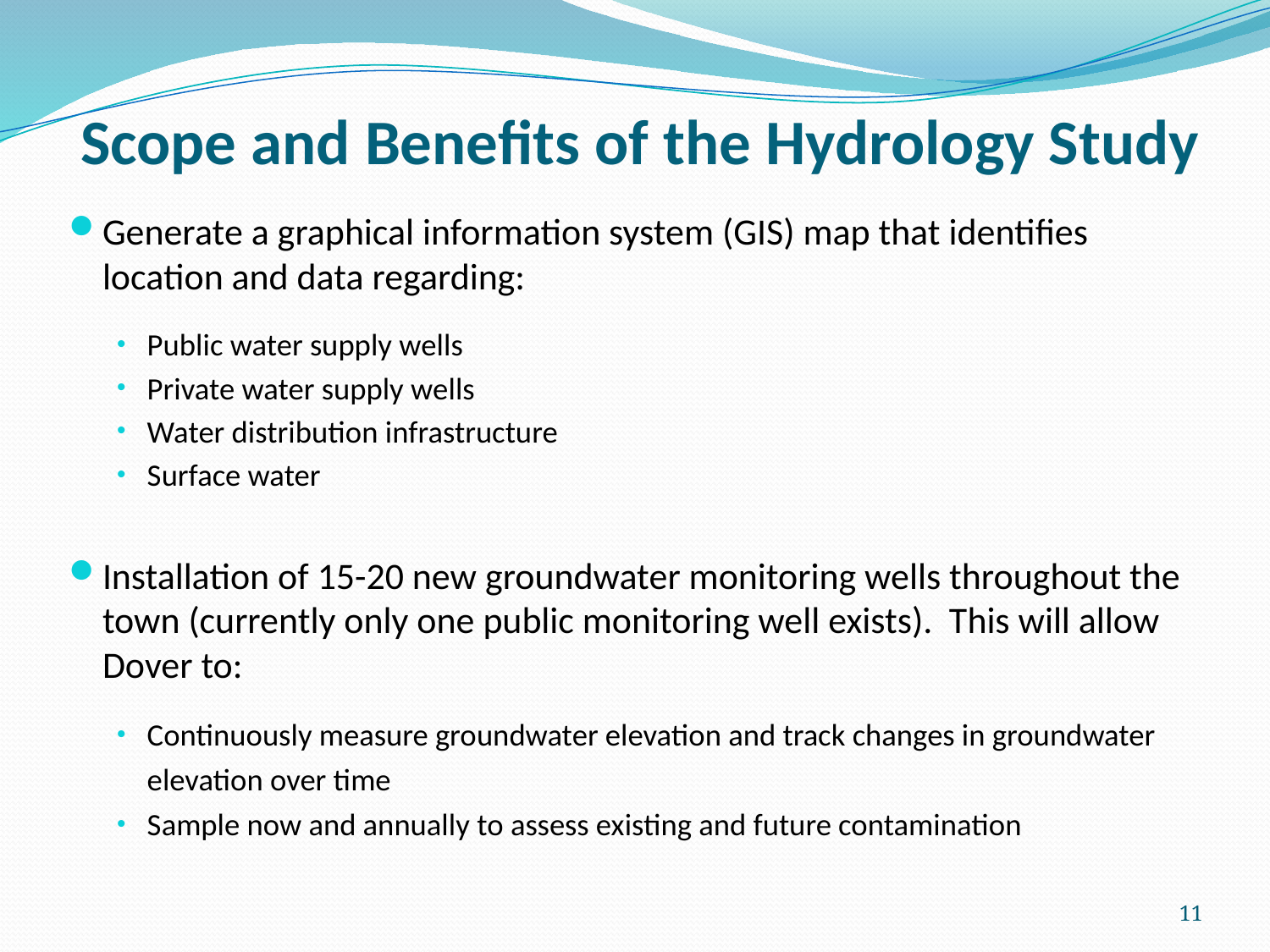

# Scope and Benefits of the Hydrology Study
Generate a graphical information system (GIS) map that identifies location and data regarding:

Public water supply wells
Private water supply wells
Water distribution infrastructure
Surface water

Installation of 15-20 new groundwater monitoring wells throughout the town (currently only one public monitoring well exists).  This will allow Dover to:

Continuously measure groundwater elevation and track changes in groundwater elevation over time
Sample now and annually to assess existing and future contamination

11